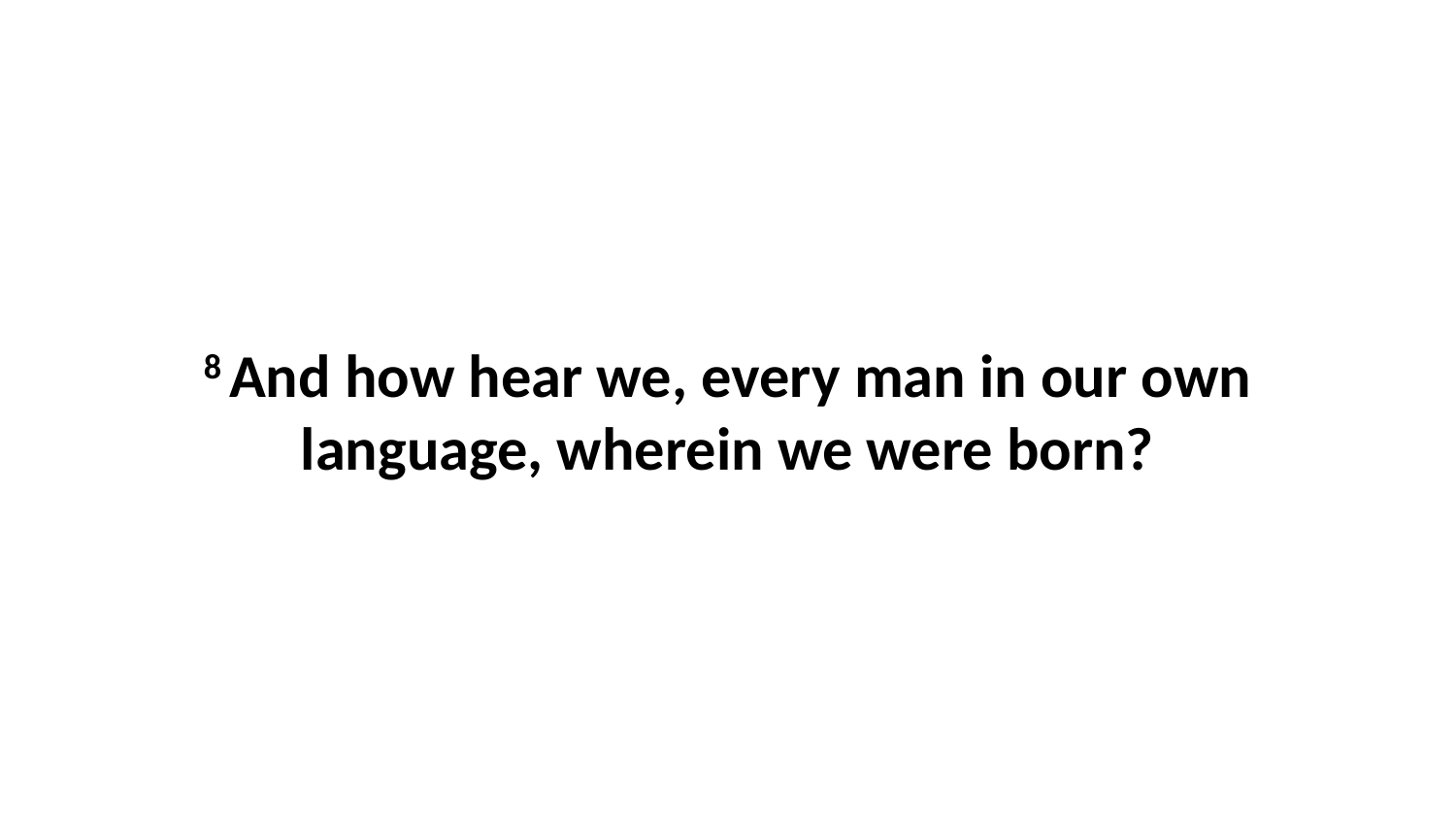

8 And how hear we, every man in our own language, wherein we were born?